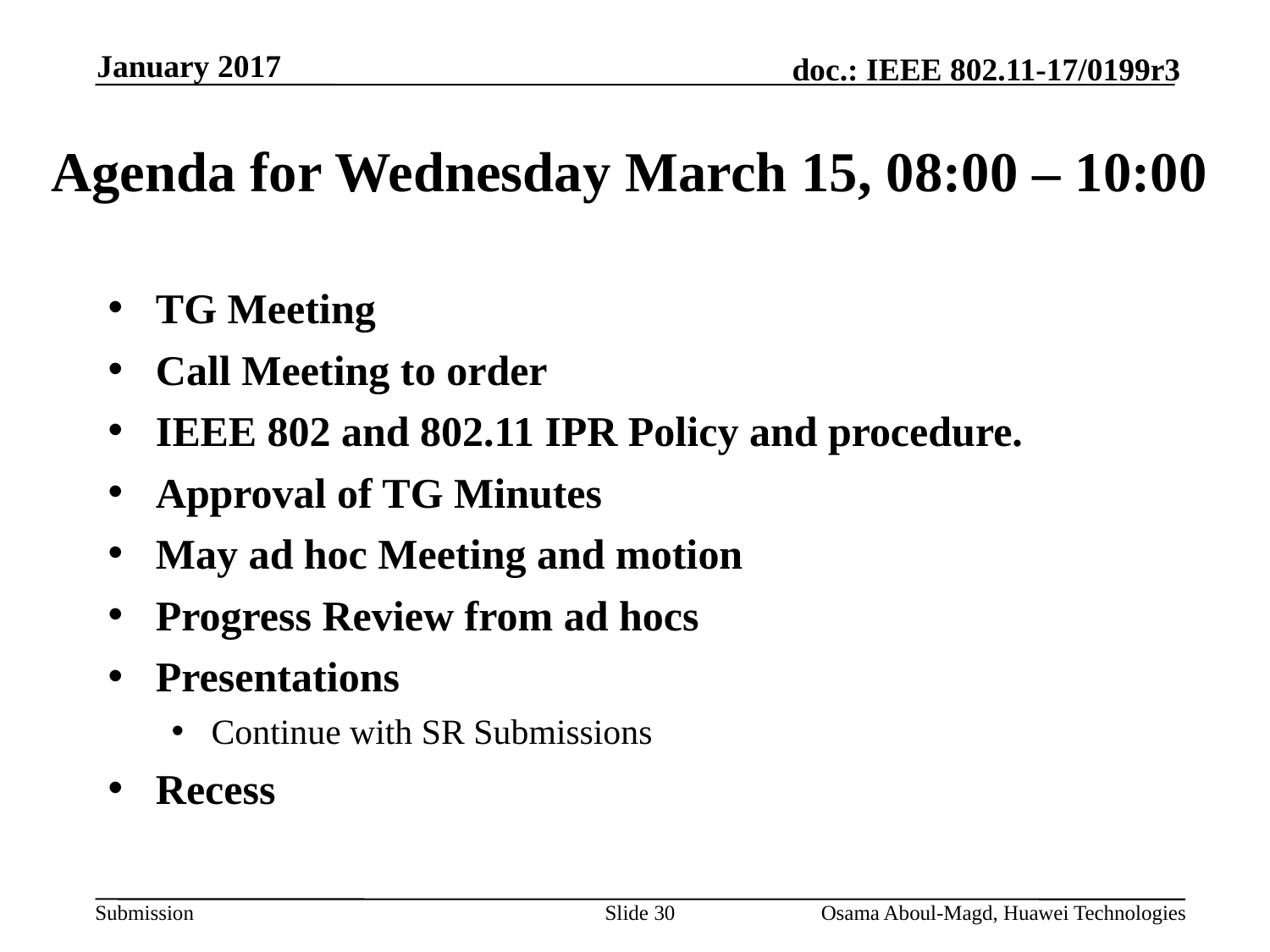

January 2017
# Agenda for Wednesday March 15, 08:00 – 10:00
TG Meeting
Call Meeting to order
IEEE 802 and 802.11 IPR Policy and procedure.
Approval of TG Minutes
May ad hoc Meeting and motion
Progress Review from ad hocs
Presentations
Continue with SR Submissions
Recess

Slide 30
Osama Aboul-Magd, Huawei Technologies